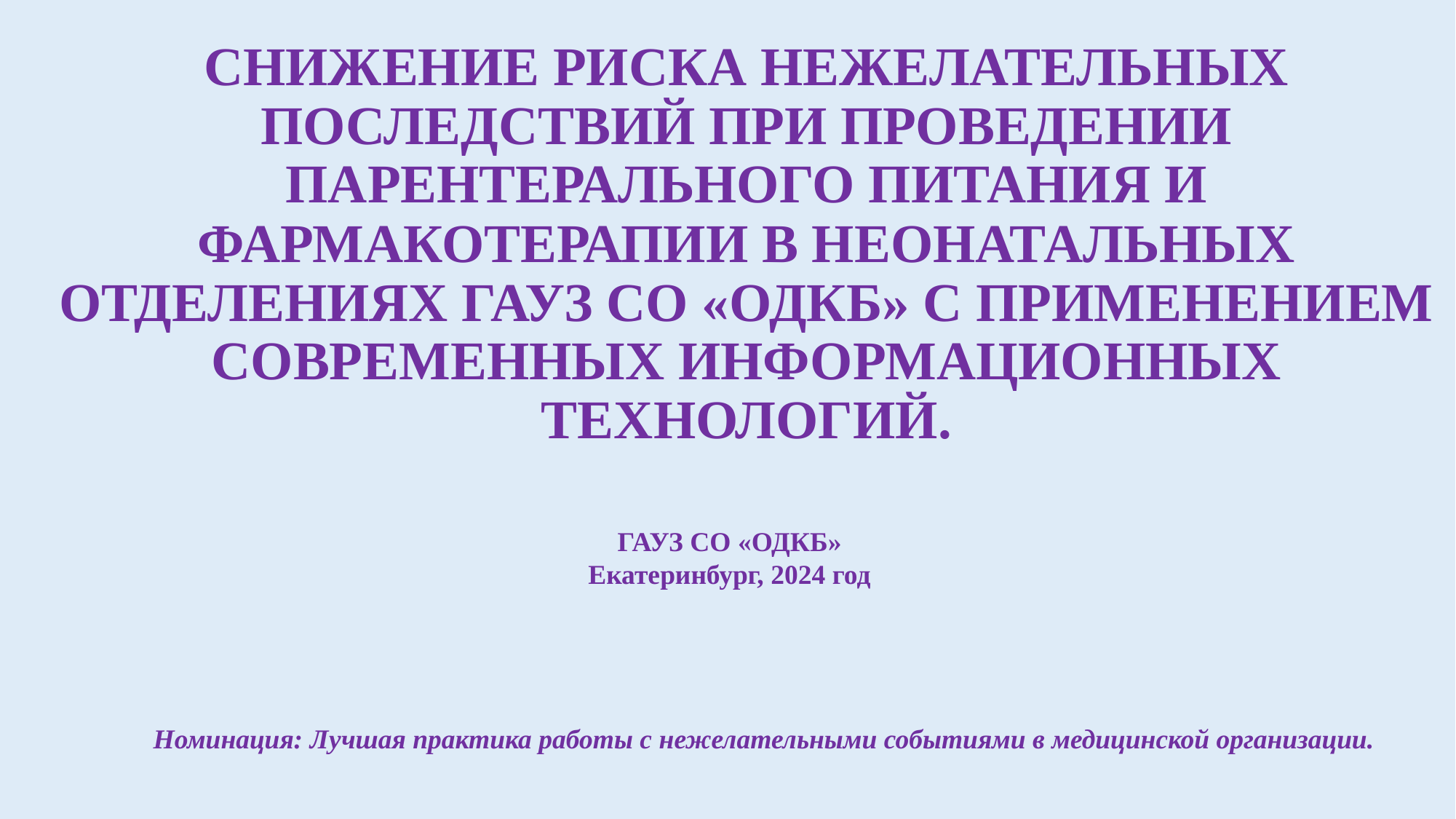

СНИЖЕНИЕ РИСКА НЕЖЕЛАТЕЛЬНЫХ ПОСЛЕДСТВИЙ ПРИ ПРОВЕДЕНИИ ПАРЕНТЕРАЛЬНОГО ПИТАНИЯ И ФАРМАКОТЕРАПИИ В НЕОНАТАЛЬНЫХ ОТДЕЛЕНИЯХ ГАУЗ СО «ОДКБ» С ПРИМЕНЕНИЕМ СОВРЕМЕННЫХ ИНФОРМАЦИОННЫХ ТЕХНОЛОГИЙ.
ГАУЗ СО «ОДКБ»
Екатеринбург, 2024 год
Номинация: Лучшая практика работы с нежелательными событиями в медицинской организации.